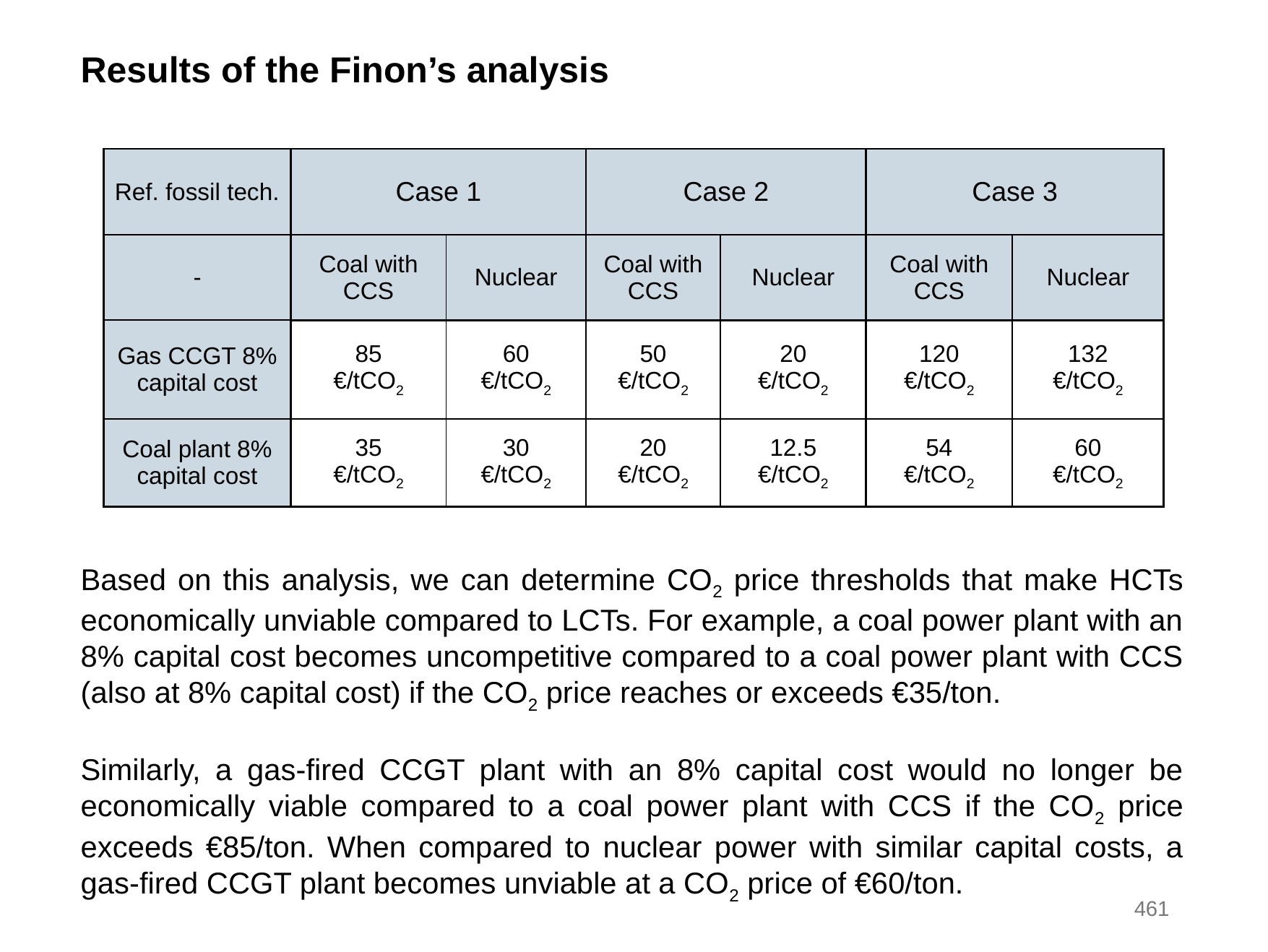

Results of the Finon’s analysis
| Ref. fossil tech. | Case 1 |  | Case 2 |  | Case 3 |  |
| --- | --- | --- | --- | --- | --- | --- |
| - | Coal with CCS | Nuclear | Coal with CCS | Nuclear | Coal with CCS | Nuclear |
| Gas CCGT 8% capital cost | 85 €/tCO2 | 60 €/tCO2 | 50 €/tCO2 | 20 €/tCO2 | 120 €/tCO2 | 132 €/tCO2 |
| Coal plant 8% capital cost | 35 €/tCO2 | 30 €/tCO2 | 20 €/tCO2 | 12.5 €/tCO2 | 54 €/tCO2 | 60 €/tCO2 |
Based on this analysis, we can determine CO2 price thresholds that make HCTs economically unviable compared to LCTs. For example, a coal power plant with an 8% capital cost becomes uncompetitive compared to a coal power plant with CCS (also at 8% capital cost) if the CO2 price reaches or exceeds €35/ton.

Similarly, a gas-fired CCGT plant with an 8% capital cost would no longer be economically viable compared to a coal power plant with CCS if the CO2 price exceeds €85/ton. When compared to nuclear power with similar capital costs, a gas-fired CCGT plant becomes unviable at a CO2 price of €60/ton.
461